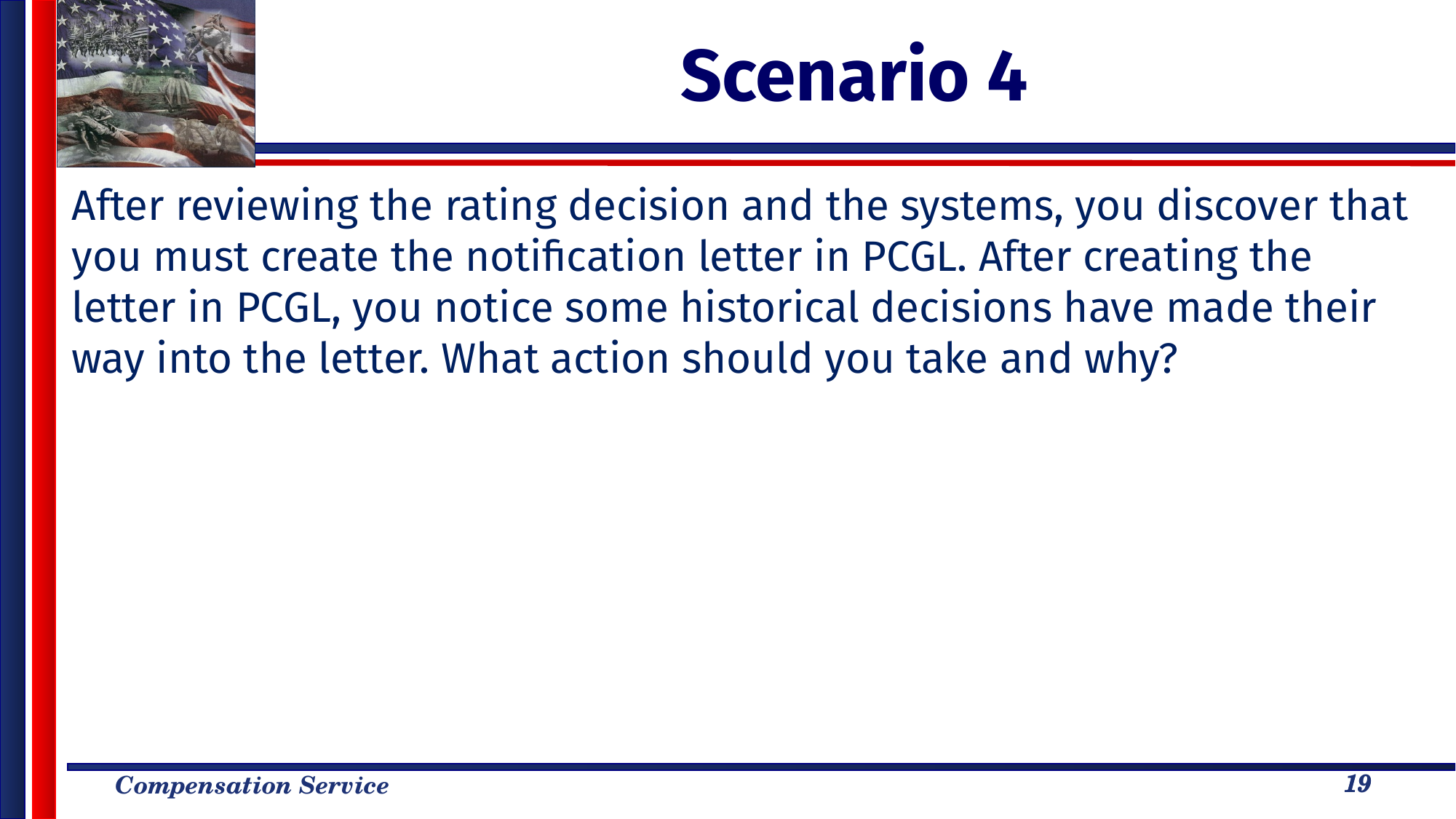

# Scenario 4
After reviewing the rating decision and the systems, you discover that you must create the notification letter in PCGL. After creating the letter in PCGL, you notice some historical decisions have made their way into the letter. What action should you take and why?
19
19